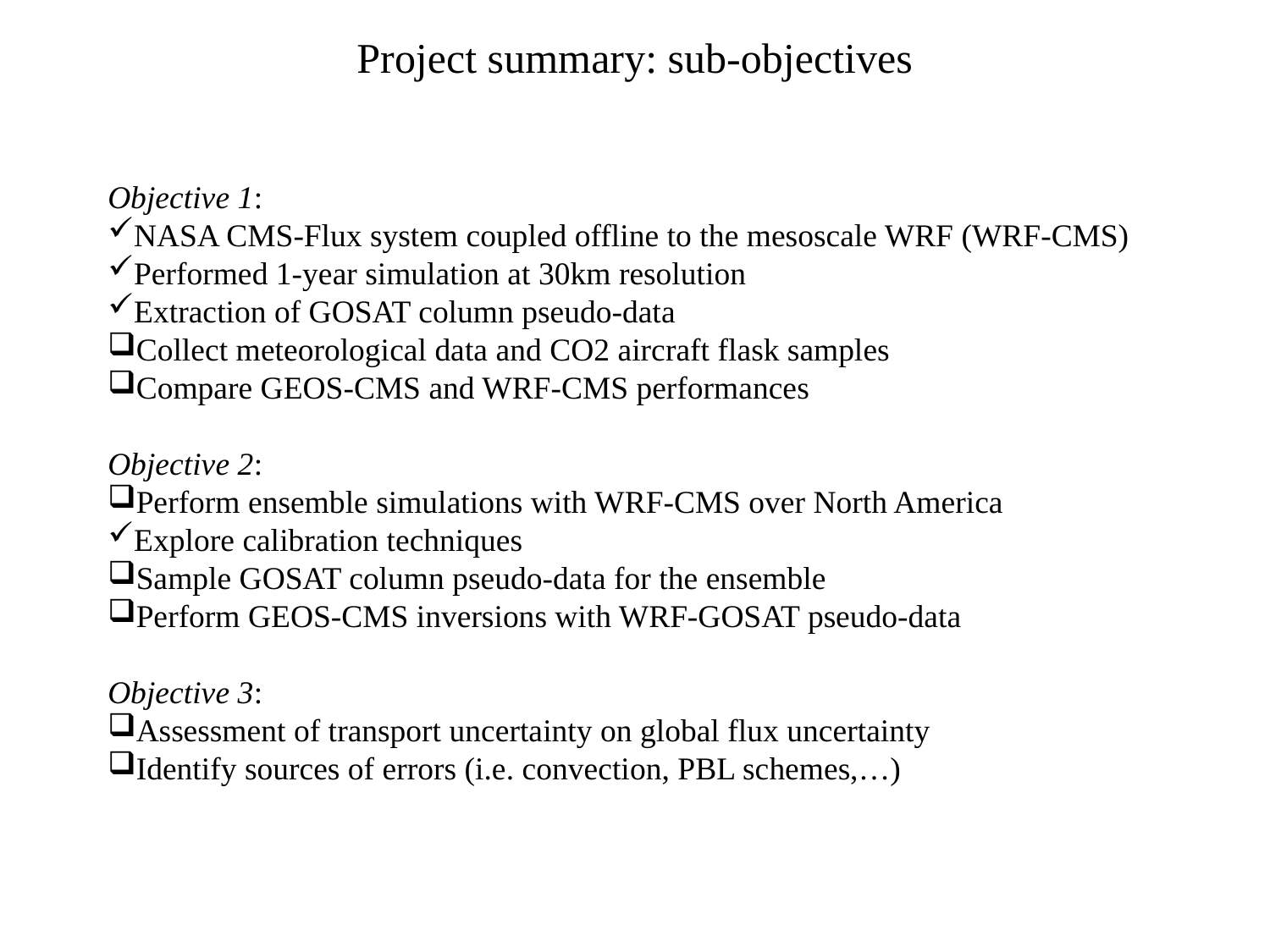

Project summary: sub-objectives
Objective 1:
NASA CMS-Flux system coupled offline to the mesoscale WRF (WRF-CMS)
Performed 1-year simulation at 30km resolution
Extraction of GOSAT column pseudo-data
Collect meteorological data and CO2 aircraft flask samples
Compare GEOS-CMS and WRF-CMS performances

Objective 2:
Perform ensemble simulations with WRF-CMS over North America
Explore calibration techniques
Sample GOSAT column pseudo-data for the ensemble
Perform GEOS-CMS inversions with WRF-GOSAT pseudo-data

Objective 3:
Assessment of transport uncertainty on global flux uncertainty
Identify sources of errors (i.e. convection, PBL schemes,…)